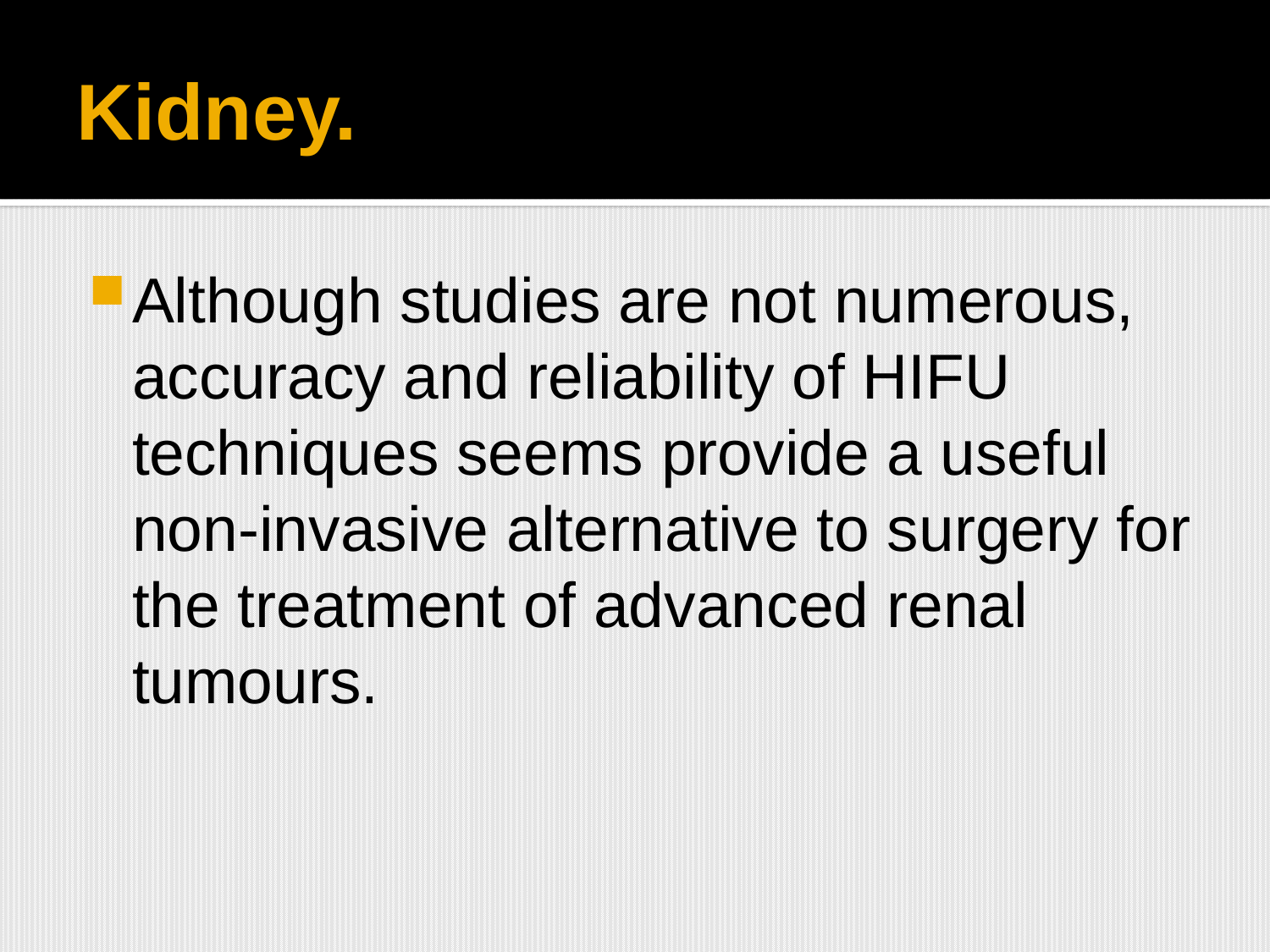

# Kidney.
Although studies are not numerous, accuracy and reliability of HIFU techniques seems provide a useful non-invasive alternative to surgery for the treatment of advanced renal tumours.